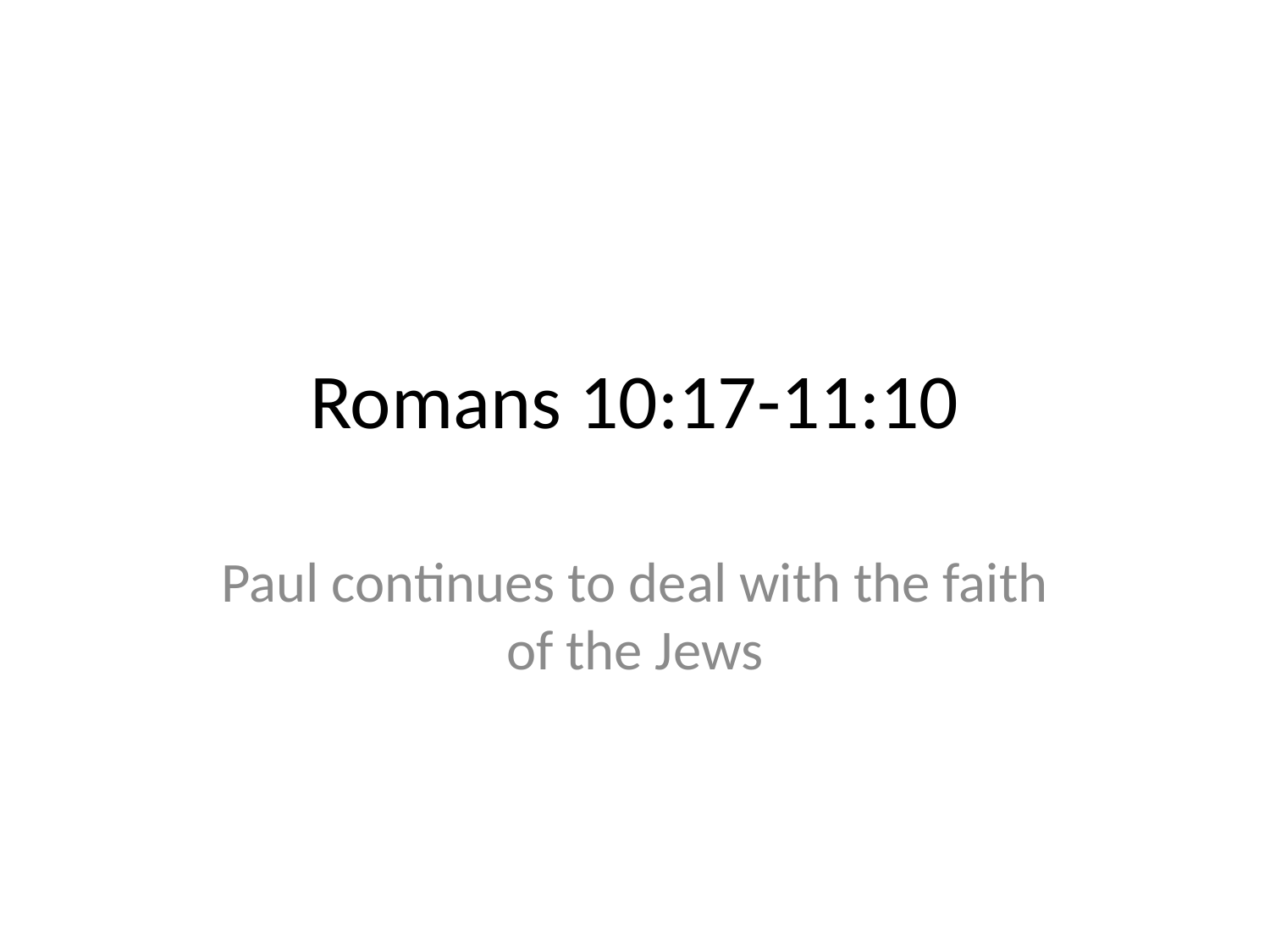

# Romans 10:17-11:10
Paul continues to deal with the faith of the Jews